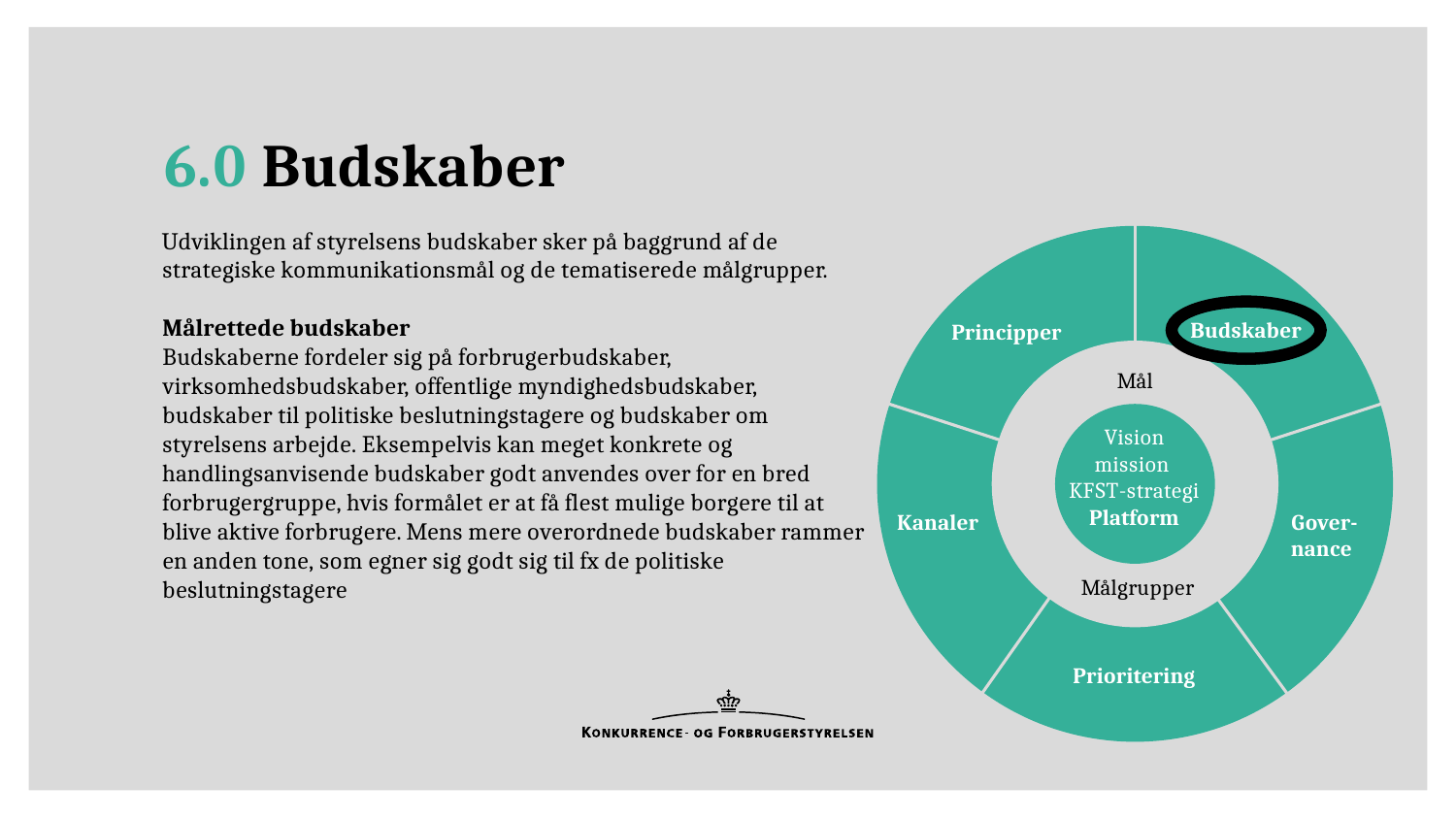

# 6.0 Budskaber

Budskaber
Principper
Kanaler
Gover-
nance
Prioritering
Udviklingen af styrelsens budskaber sker på baggrund af de strategiske kommunikationsmål og de tematiserede målgrupper.

Målrettede budskaber
Budskaberne fordeler sig på forbrugerbudskaber, virksomhedsbudskaber, offentlige myndighedsbudskaber, budskaber til politiske beslutningstagere og budskaber om styrelsens arbejde. Eksempelvis kan meget konkrete og handlingsanvisende budskaber godt anvendes over for en bred forbrugergruppe, hvis formålet er at få flest mulige borgere til at blive aktive forbrugere. Mens mere overordnede budskaber rammer en anden tone, som egner sig godt sig til fx de politiske beslutningstagere

Mål
Målgrupper

Vision mission  KFST-strategi Platform